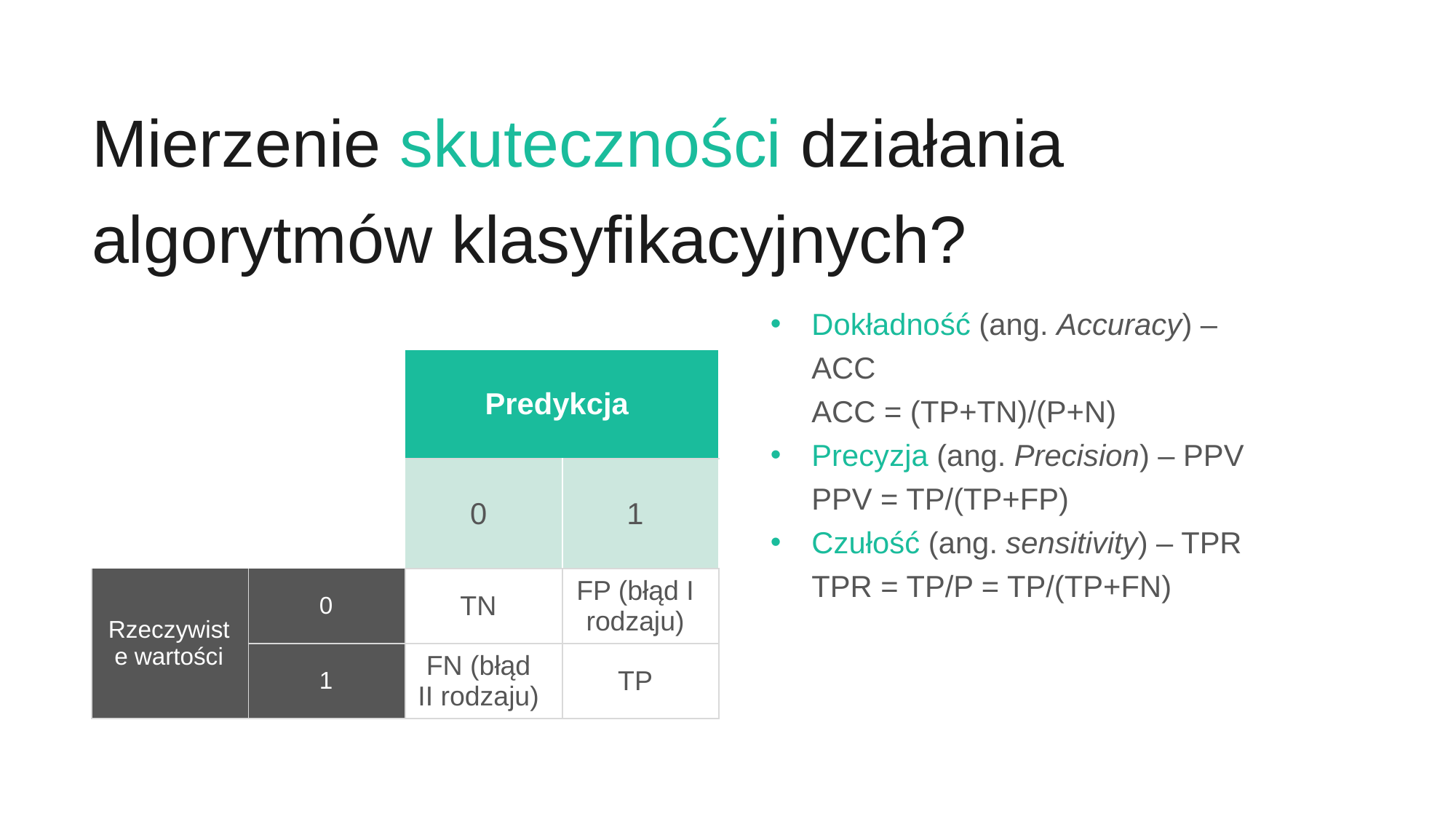

Mierzenie skuteczności działania algorytmów klasyfikacyjnych?
Dokładność (ang. Accuracy) – ACC
ACC = (TP+TN)/(P+N)
Precyzja (ang. Precision) – PPV
PPV = TP/(TP+FP)
Czułość (ang. sensitivity) – TPR
TPR = TP/P = TP/(TP+FN)
|  |  | Predykcja |  |
| --- | --- | --- | --- |
|  |  | 0 | 1 |
| Rzeczywiste wartości | 0 | TN | FP (błąd I rodzaju) |
|  | 1 | FN (błąd II rodzaju) | TP |